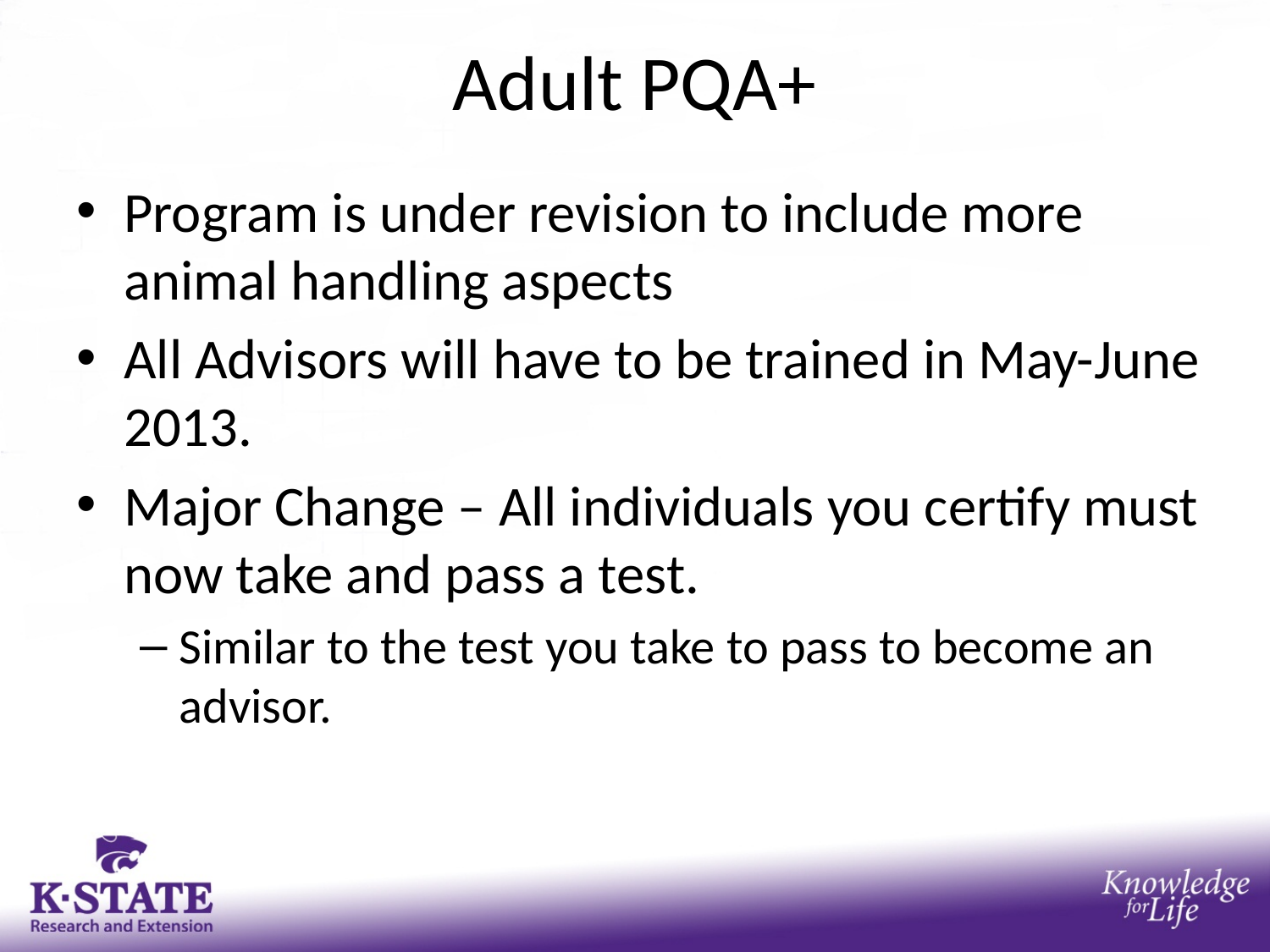

# Adult PQA+
Program is under revision to include more animal handling aspects
All Advisors will have to be trained in May-June 2013.
Major Change – All individuals you certify must now take and pass a test.
Similar to the test you take to pass to become an advisor.